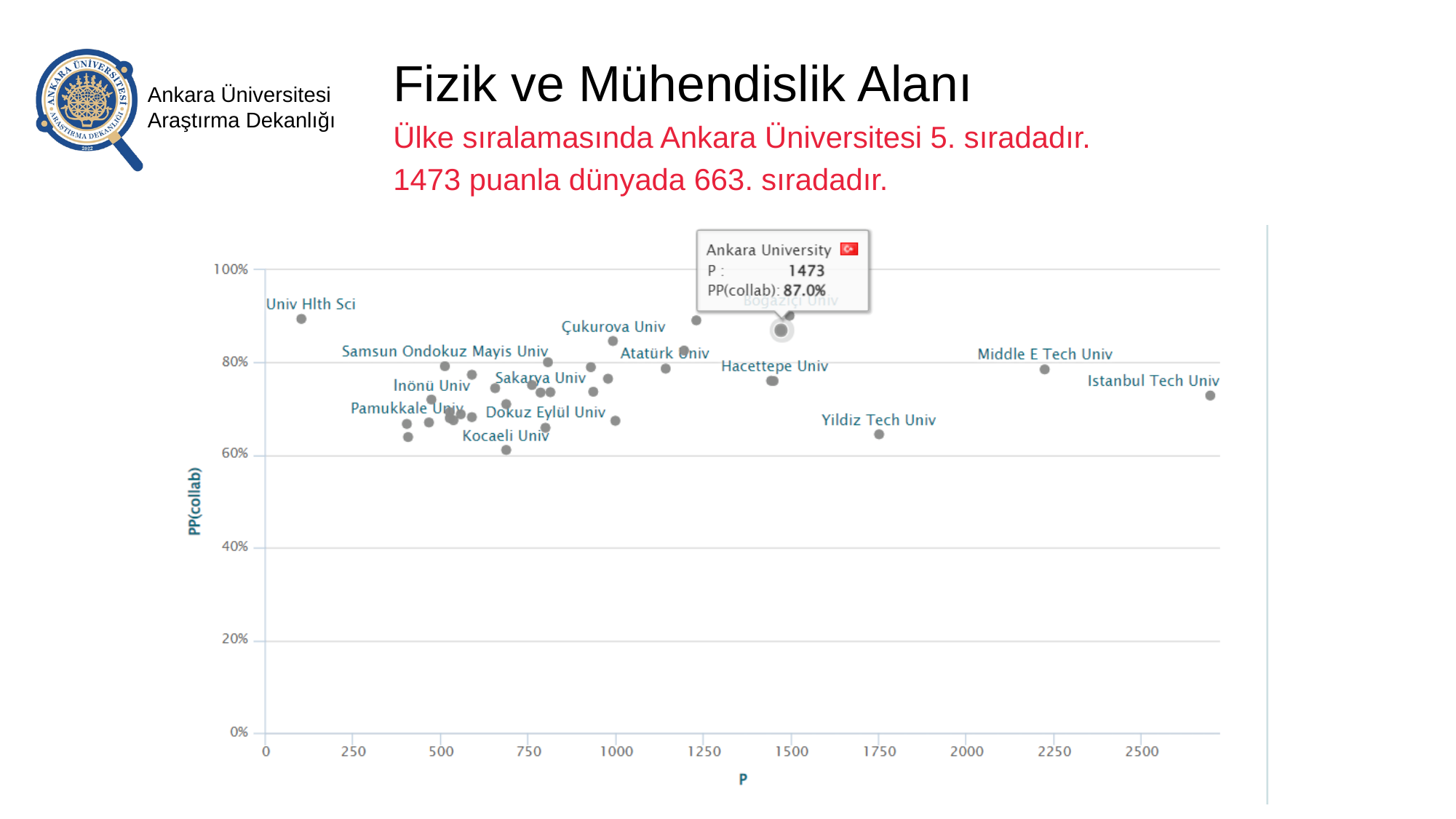

Fizik ve Mühendislik Alanı
Ülke sıralamasında Ankara Üniversitesi 5. sıradadır.
1473 puanla dünyada 663. sıradadır.
Ankara Üniversitesi Araştırma Dekanlığı